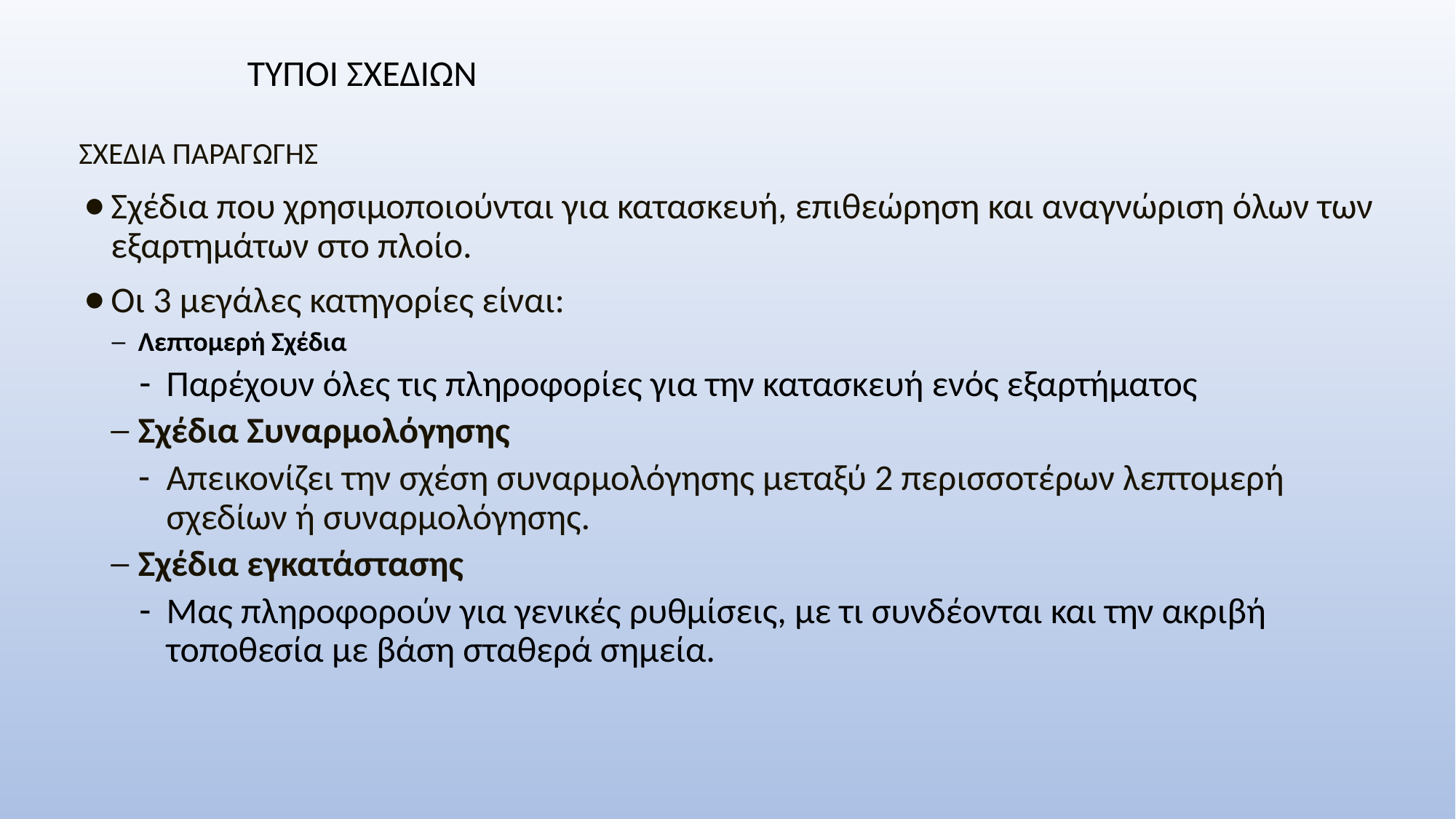

# ΤΥΠΟΙ ΣΧΕΔΙΩΝ
ΣΧΕΔΙΑ ΠΑΡΑΓΩΓΗΣ
Σχέδια που χρησιμοποιούνται για κατασκευή, επιθεώρηση και αναγνώριση όλων των εξαρτημάτων στο πλοίο.
Οι 3 μεγάλες κατηγορίες είναι:
Λεπτομερή Σχέδια
Παρέχουν όλες τις πληροφορίες για την κατασκευή ενός εξαρτήματος
Σχέδια Συναρμολόγησης
Απεικονίζει την σχέση συναρμολόγησης μεταξύ 2 περισσοτέρων λεπτομερή σχεδίων ή συναρμολόγησης.
Σχέδια εγκατάστασης
Μας πληροφορούν για γενικές ρυθμίσεις, με τι συνδέονται και την ακριβή τοποθεσία με βάση σταθερά σημεία.